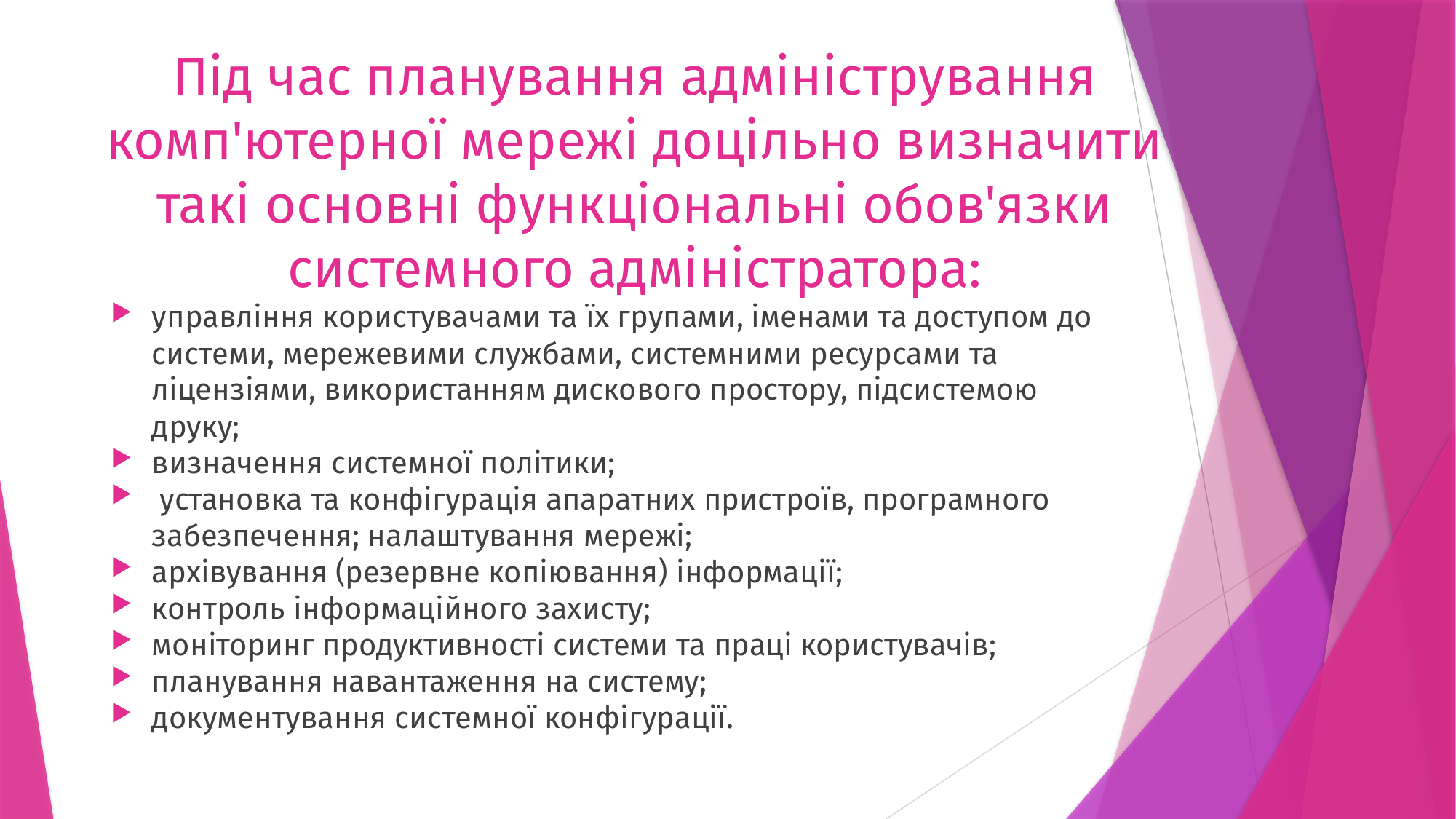

# Під час планування адміністрування комп'ютерної мережі доцільно визначити такі основні функціональні обов'язки системного адміністратора:
управління користувачами та їх групами, іменами та доступом до системи, мережевими службами, системними ресурсами та ліцензіями, використанням дискового простору, підсистемою друку;
визначення системної політики;
 установка та конфігурація апаратних пристроїв, програмного забезпечення; налаштування мережі;
архівування (резервне копіювання) інформації;
контроль інформаційного захисту;
моніторинг продуктивності системи та праці користувачів;
планування навантаження на систему;
документування системної конфігурації.